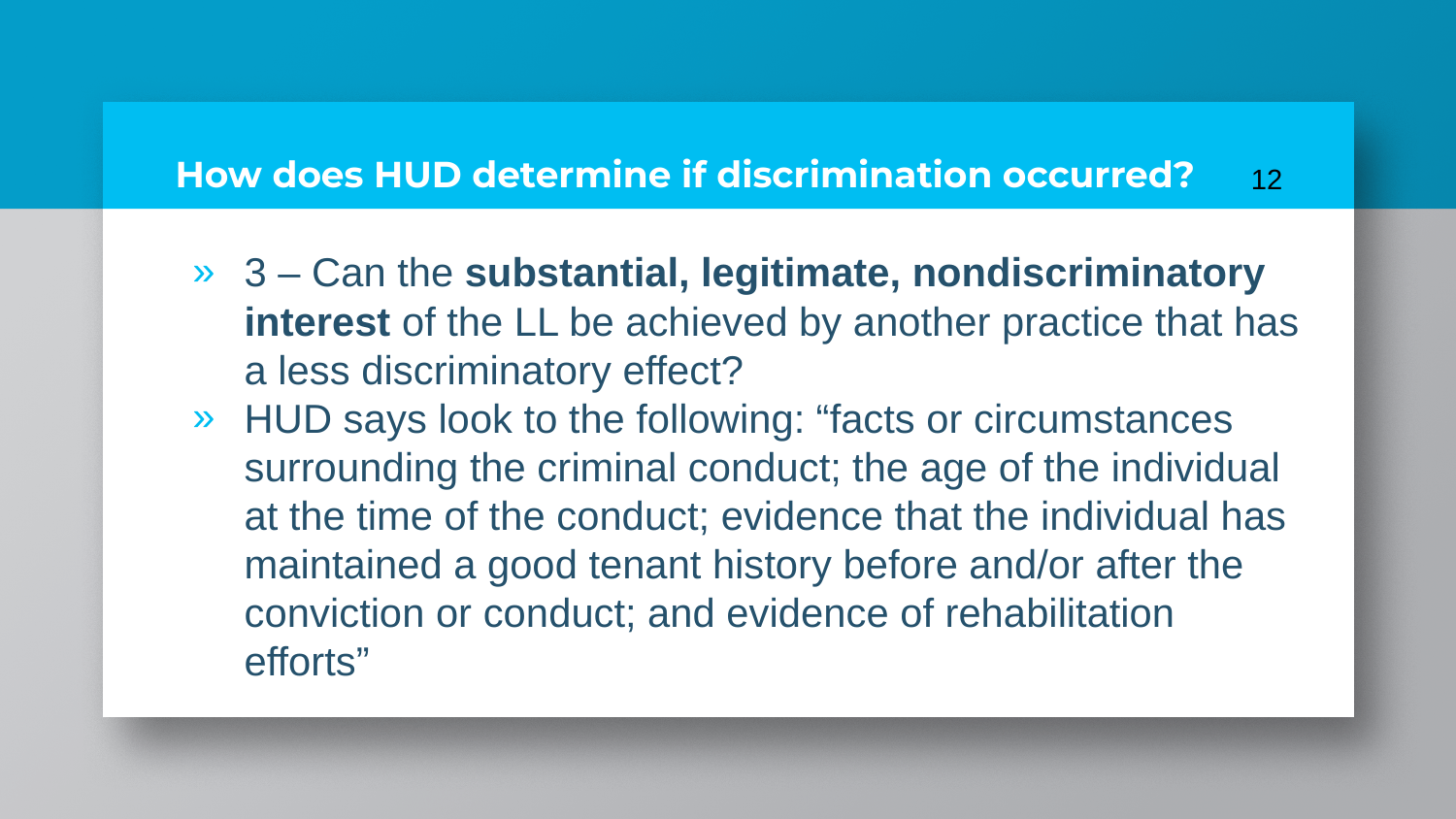

# How does HUD determine if discrimination occurred?
12
3 – Can the substantial, legitimate, nondiscriminatory interest of the LL be achieved by another practice that has a less discriminatory effect?
HUD says look to the following: “facts or circumstances surrounding the criminal conduct; the age of the individual at the time of the conduct; evidence that the individual has maintained a good tenant history before and/or after the conviction or conduct; and evidence of rehabilitation efforts”